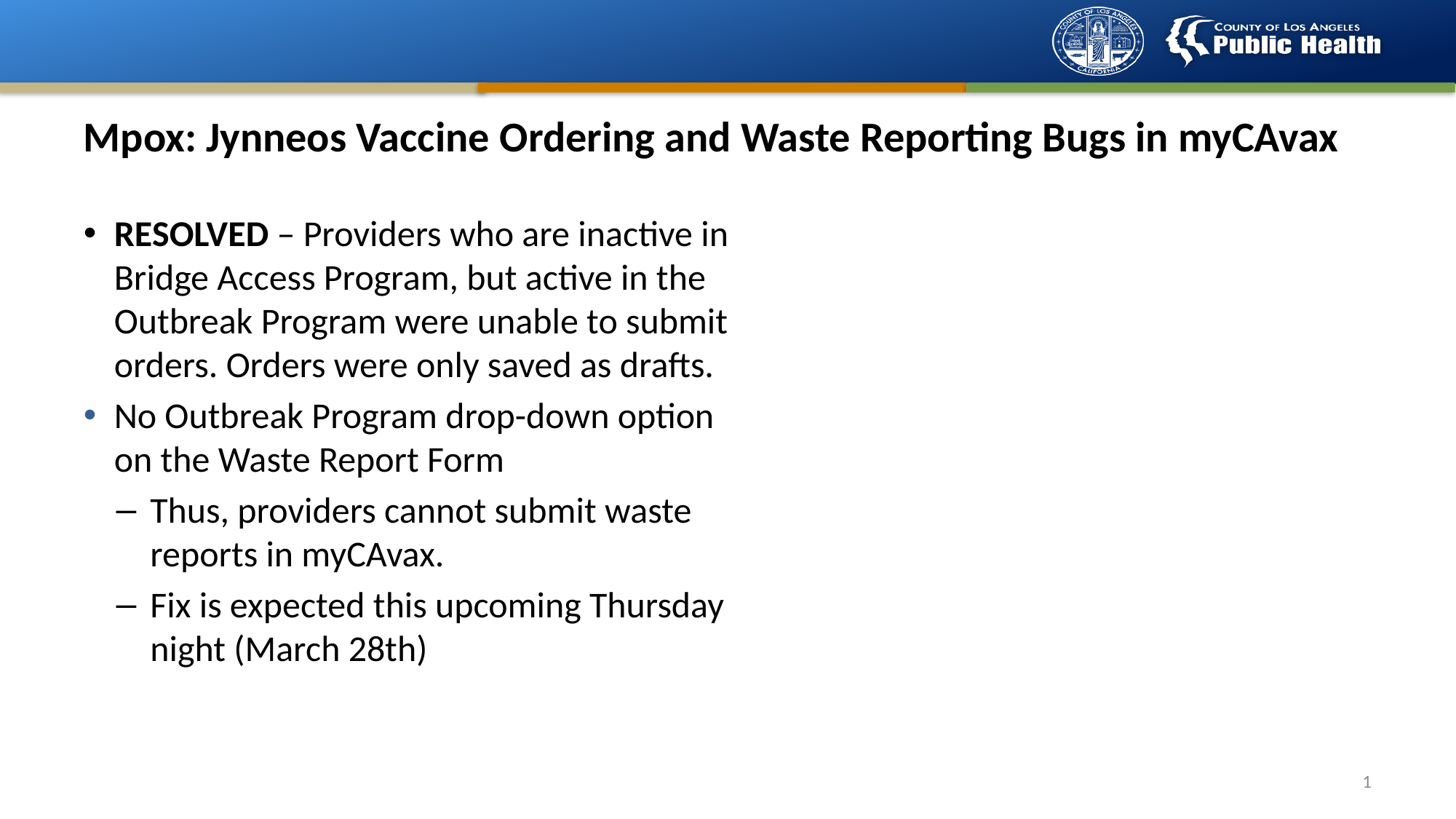

# Mpox: Jynneos Vaccine Ordering and Waste Reporting Bugs in myCAvax

RESOLVED – Providers who are inactive in Bridge Access Program, but active in the Outbreak Program were unable to submit orders. Orders were only saved as drafts.
No Outbreak Program drop-down option on the Waste Report Form
Thus, providers cannot submit waste reports in myCAvax.
Fix is expected this upcoming Thursday night (March 28th)

1